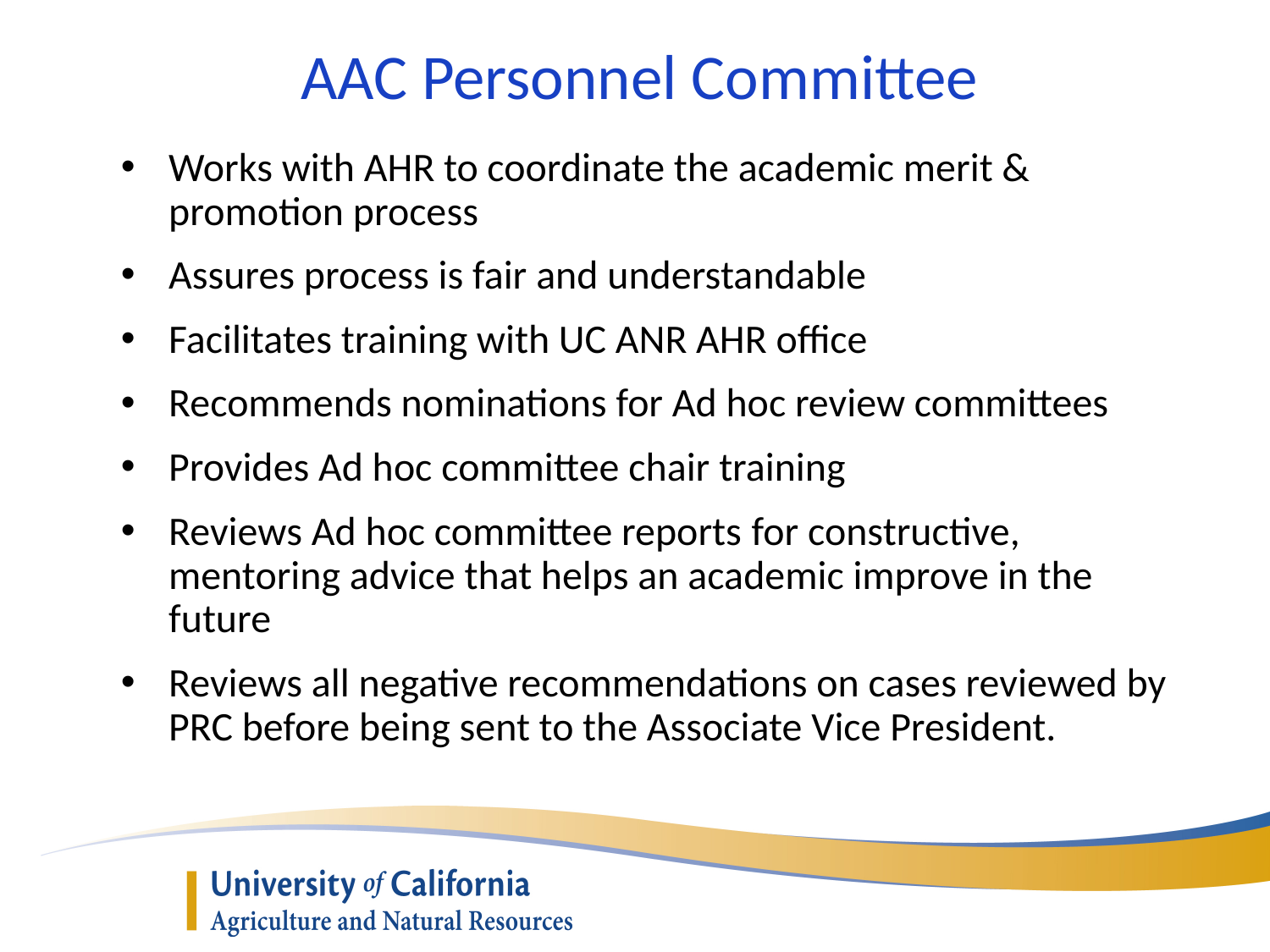

AAC Personnel Committee
Works with AHR to coordinate the academic merit & promotion process
Assures process is fair and understandable
Facilitates training with UC ANR AHR office
Recommends nominations for Ad hoc review committees
Provides Ad hoc committee chair training
Reviews Ad hoc committee reports for constructive, mentoring advice that helps an academic improve in the future
Reviews all negative recommendations on cases reviewed by PRC before being sent to the Associate Vice President.